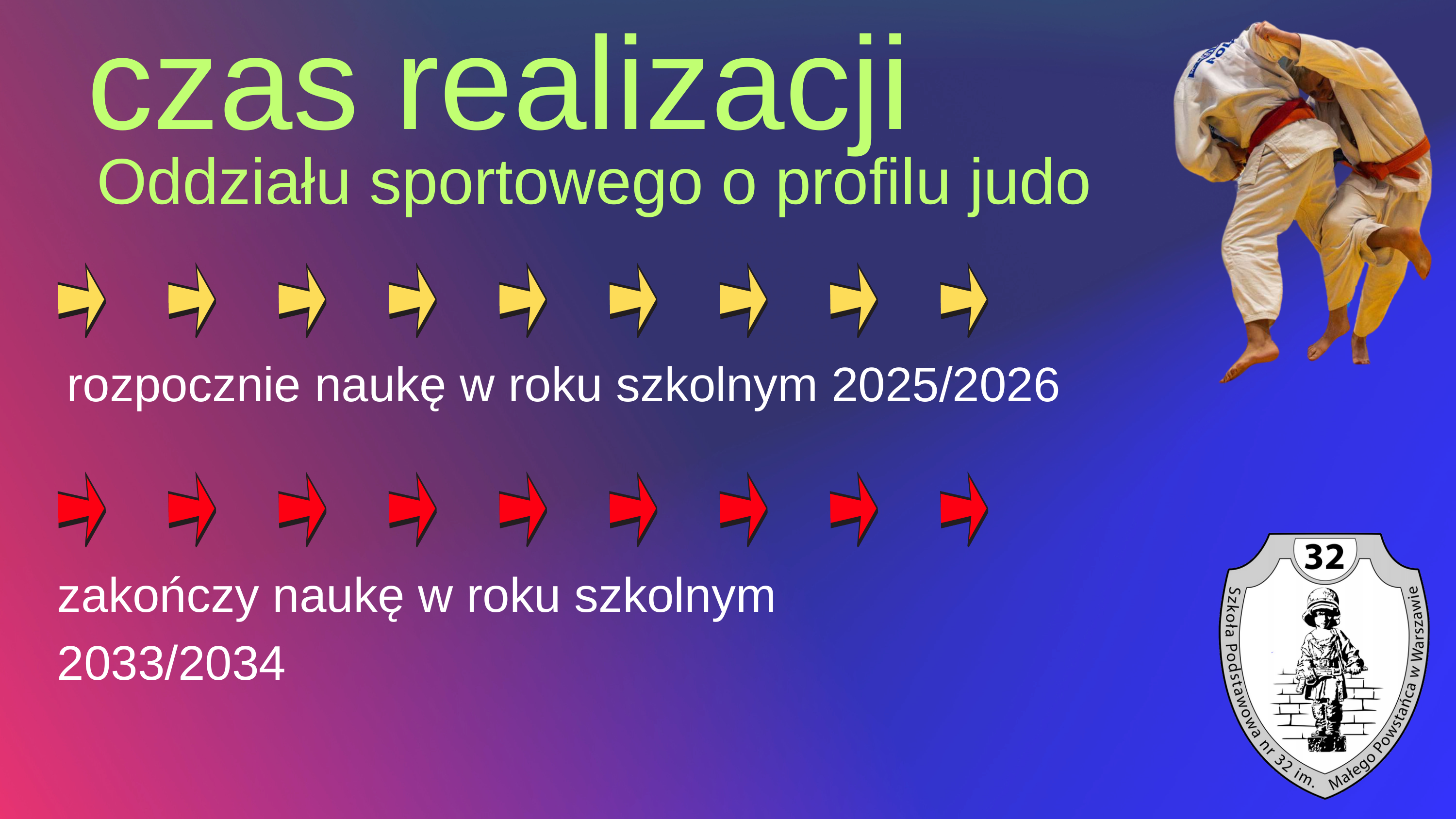

czas realizacji
 Oddziału sportowego o profilu judo

 rozpocznie naukę w roku szkolnym 2025/2026

zakończy naukę w roku szkolnym 2033/2034